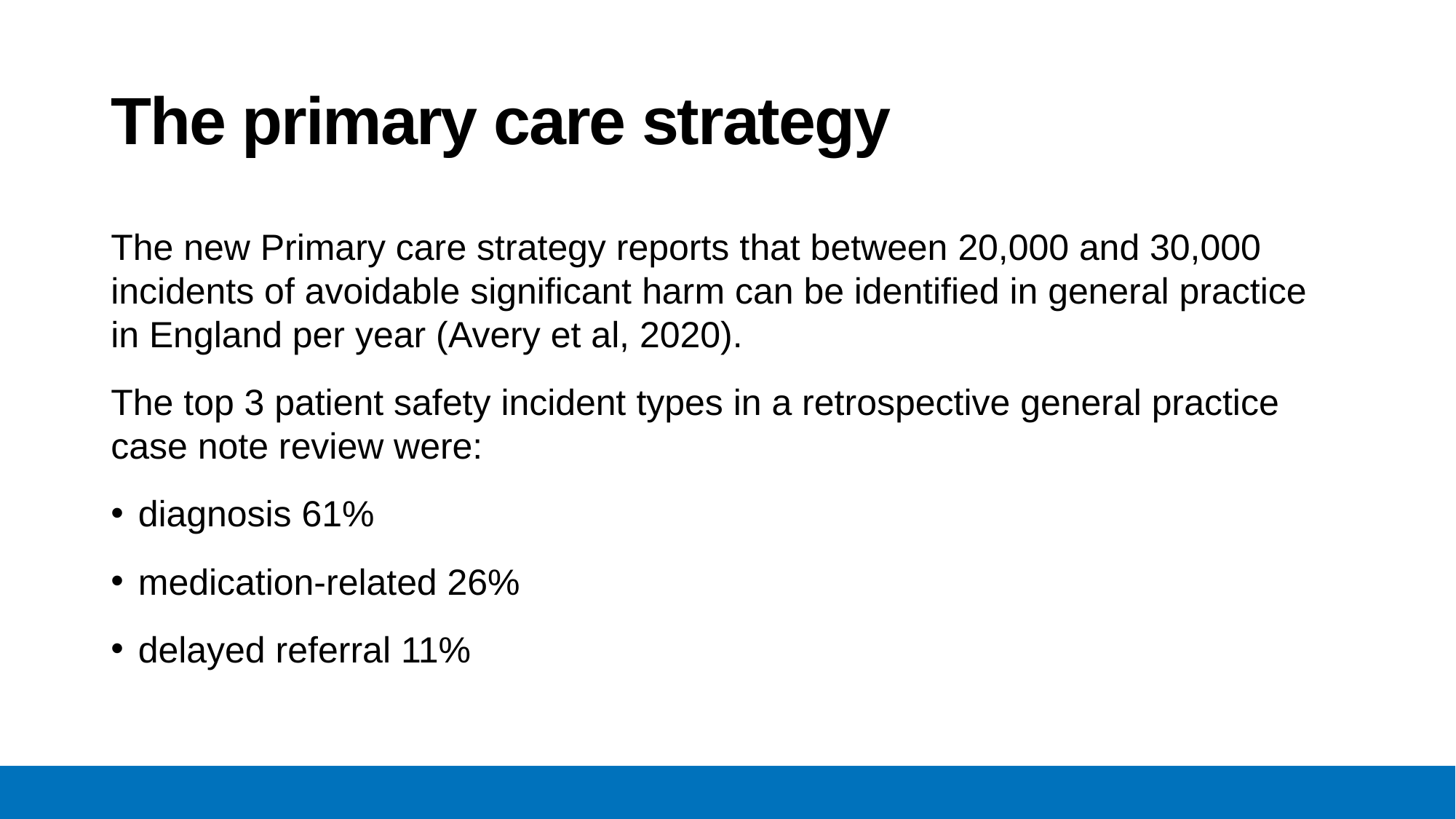

# The primary care strategy
The new Primary care strategy reports that between 20,000 and 30,000 incidents of avoidable significant harm can be identified in general practice in England per year (Avery et al, 2020).
The top 3 patient safety incident types in a retrospective general practice case note review were:
diagnosis 61%
medication-related 26%
delayed referral 11%